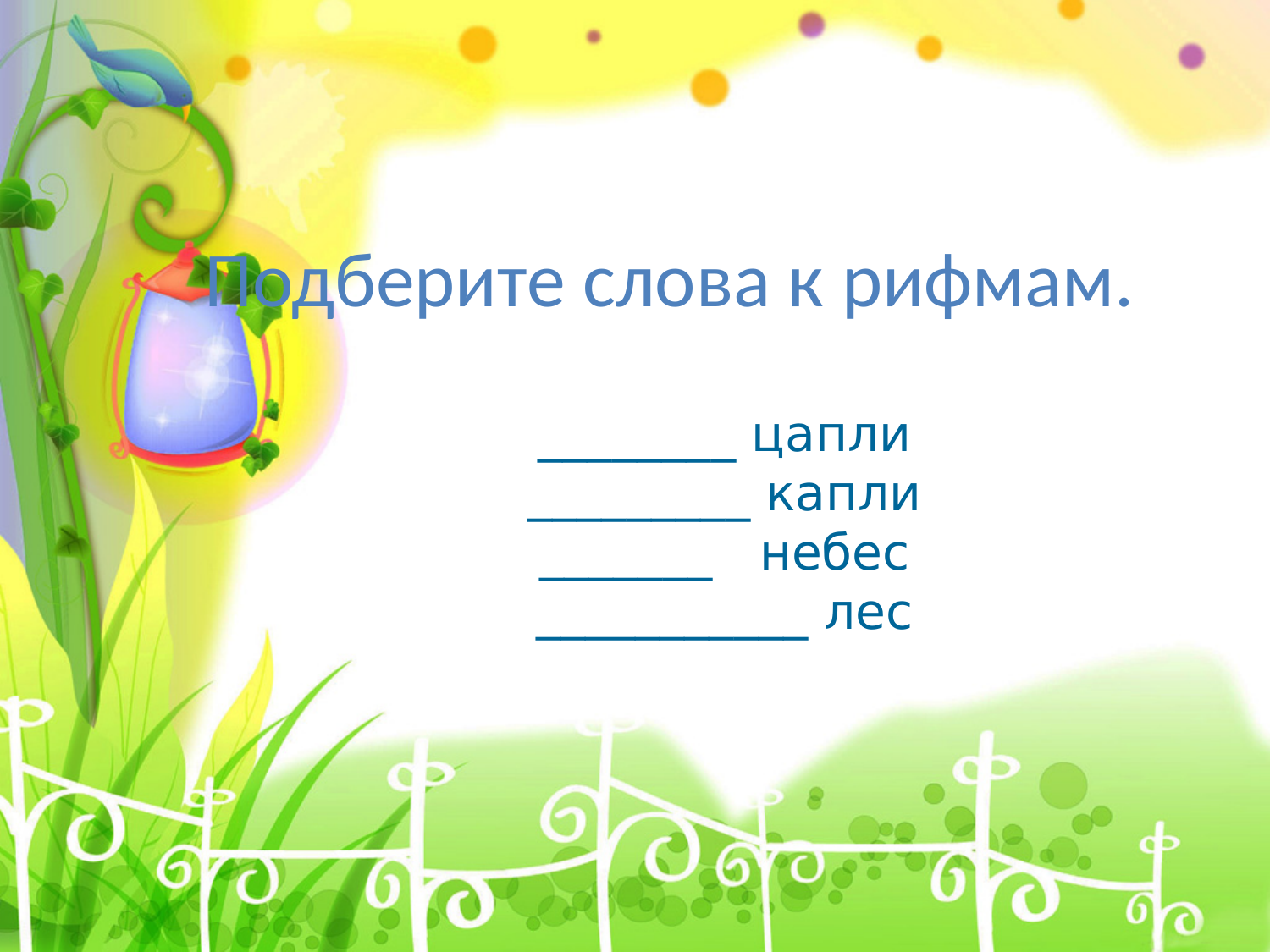

# Подберите слова к рифмам.
________ цапли
_________ капли
_______   небес
___________ лес